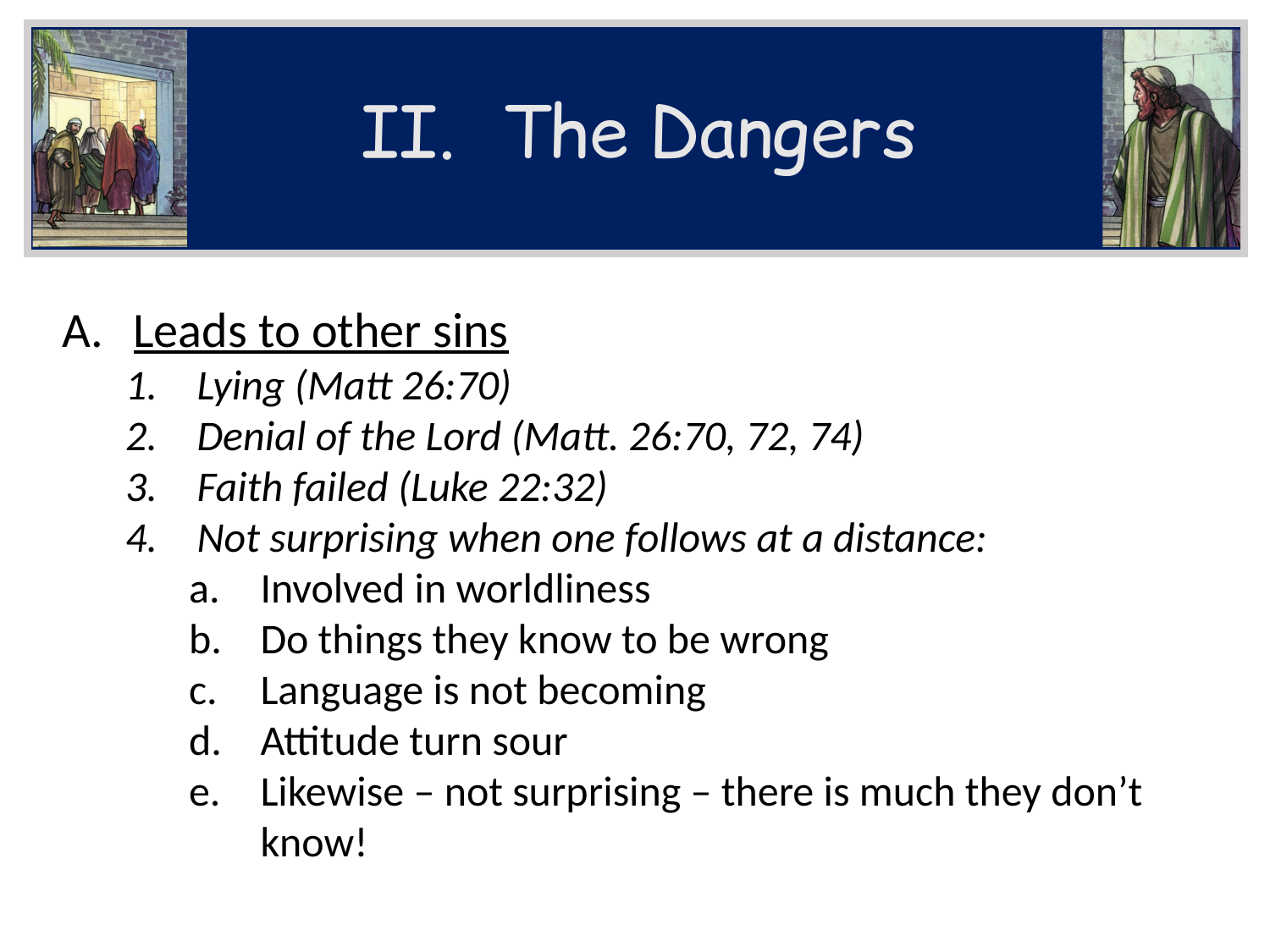

The Dangers
Leads to other sins
Lying (Matt 26:70)
Denial of the Lord (Matt. 26:70, 72, 74)
Faith failed (Luke 22:32)
Not surprising when one follows at a distance:
Involved in worldliness
Do things they know to be wrong
Language is not becoming
Attitude turn sour
Likewise – not surprising – there is much they don’t know!